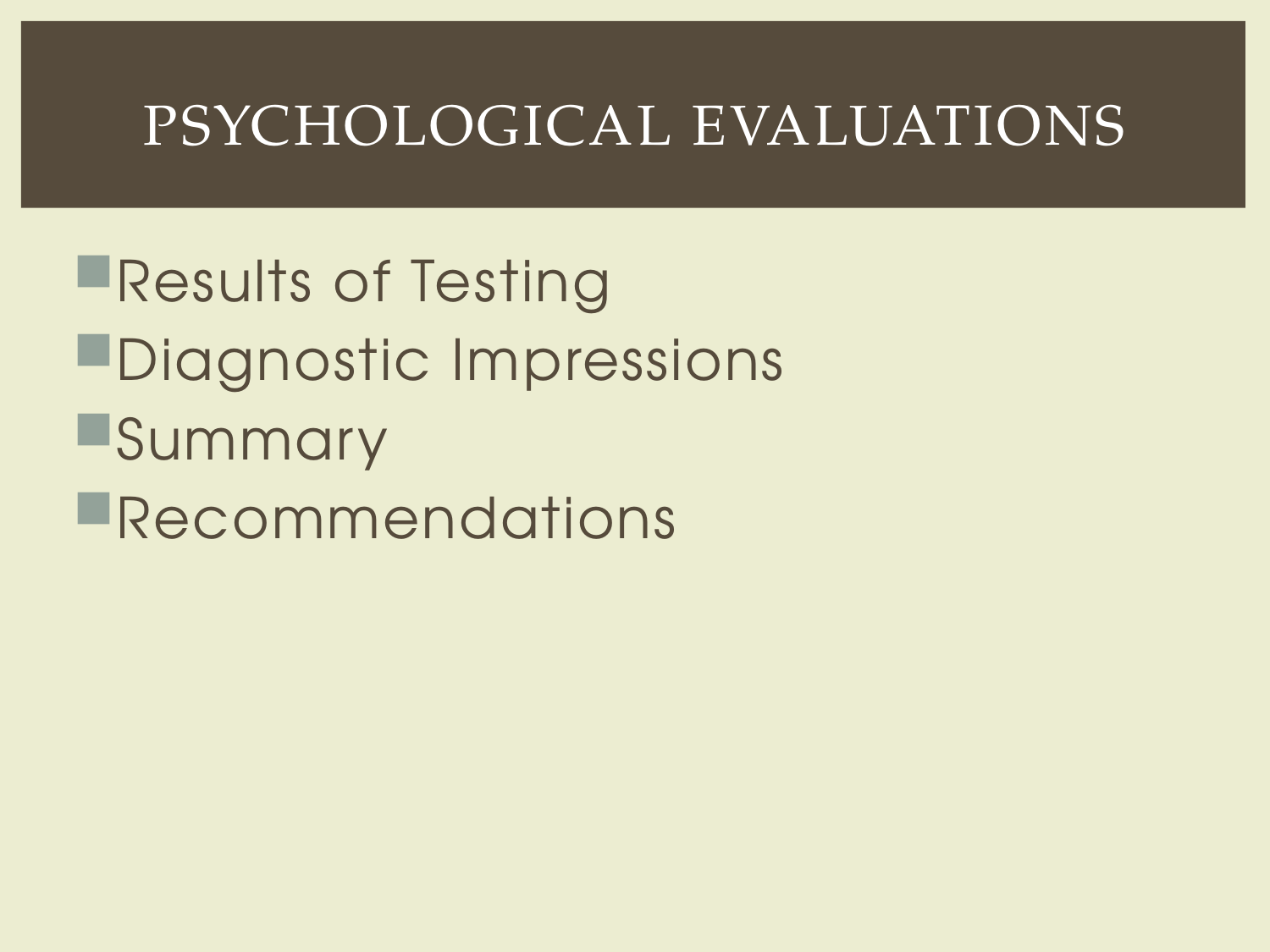

# Psychological evaluations
Results of Testing
Diagnostic Impressions
Summary
Recommendations